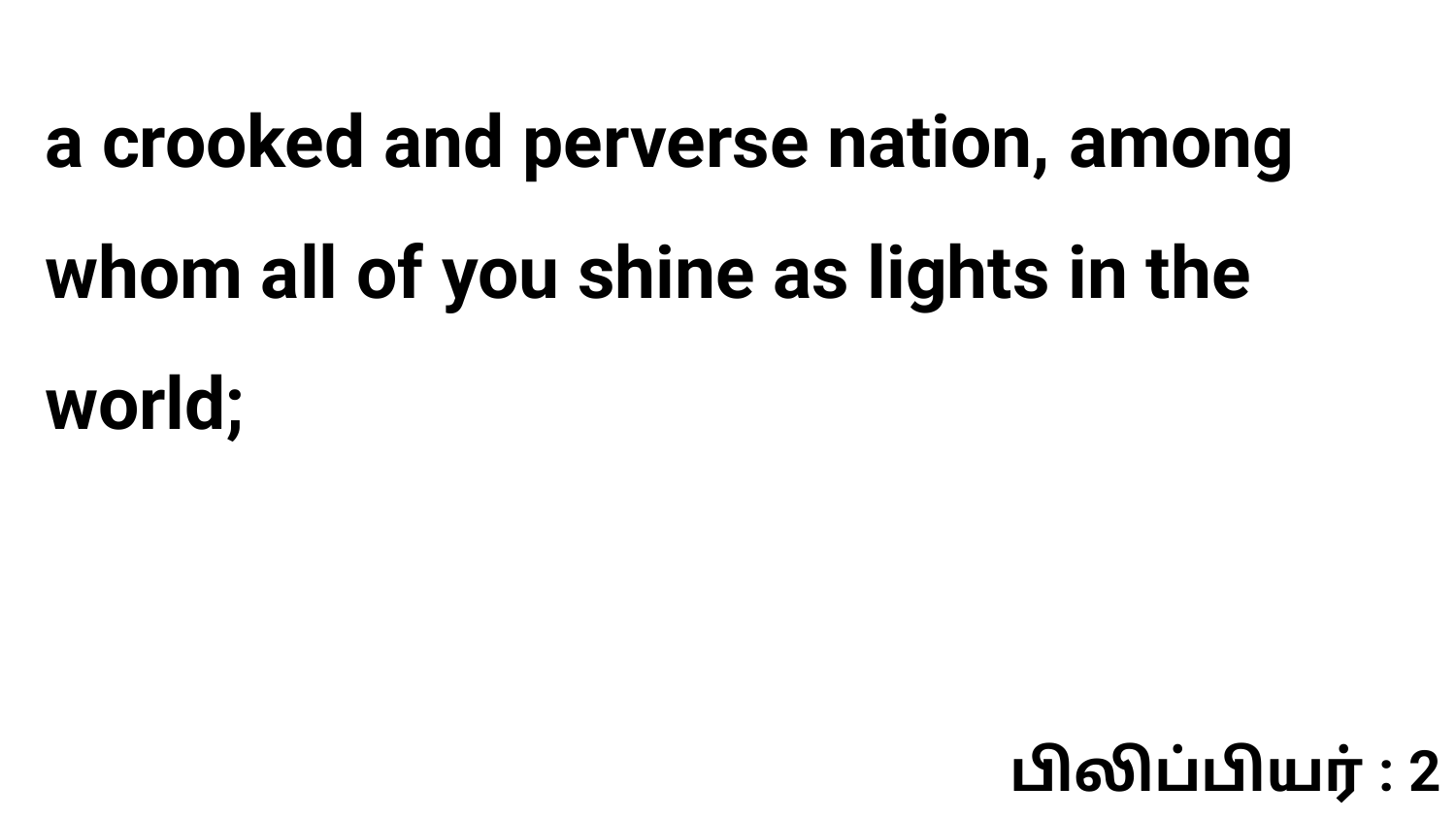

a crooked and perverse nation, among whom all of you shine as lights in the world;
பிலிப்பியர் : 2